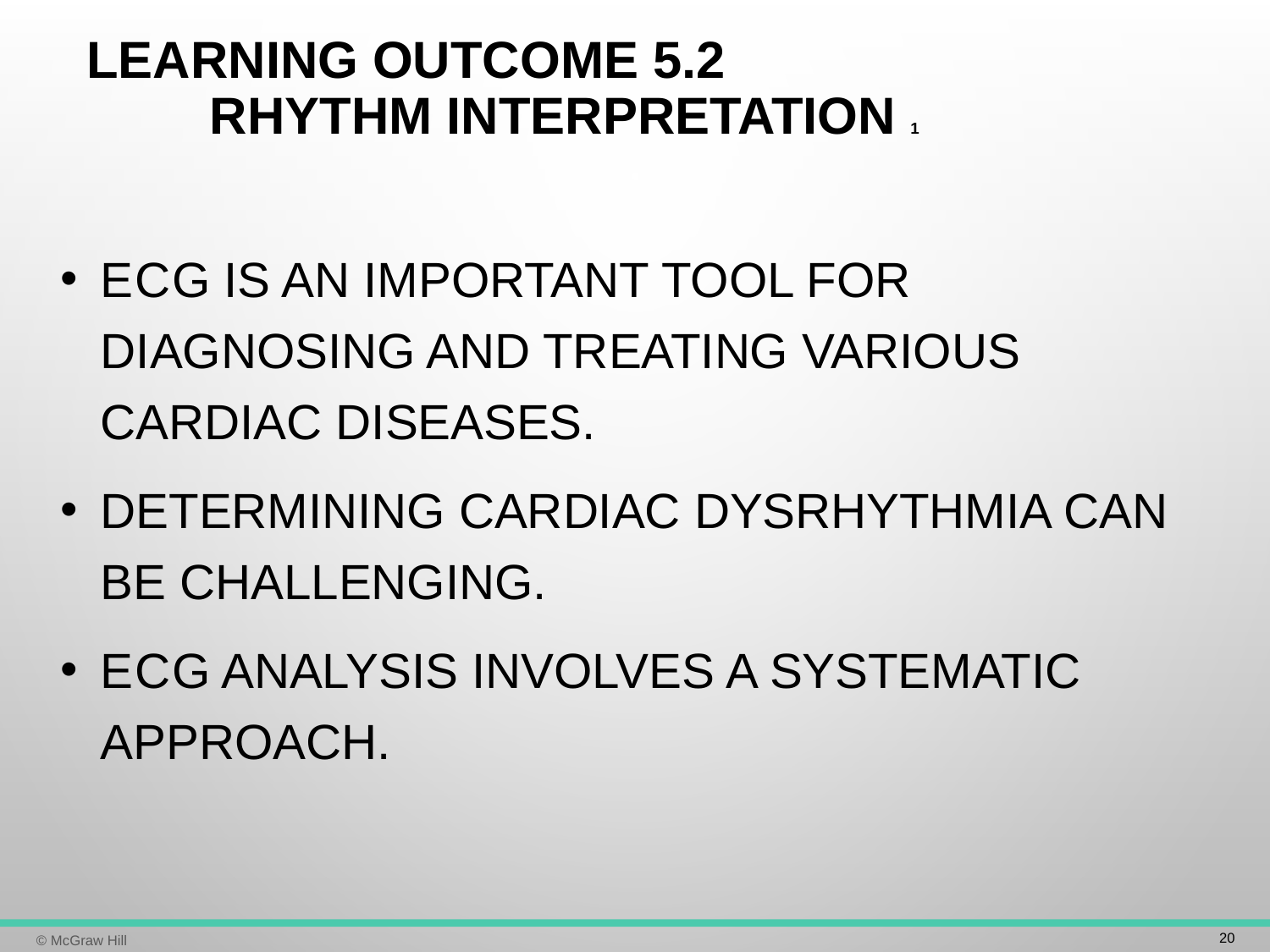

# Learning Outcome 5.2                       Rhythm Interpretation 1
E C G is an important tool for diagnosing and treating various cardiac diseases.
Determining cardiac dysrhythmia can be challenging.
E C G analysis involves a systematic approach.
20